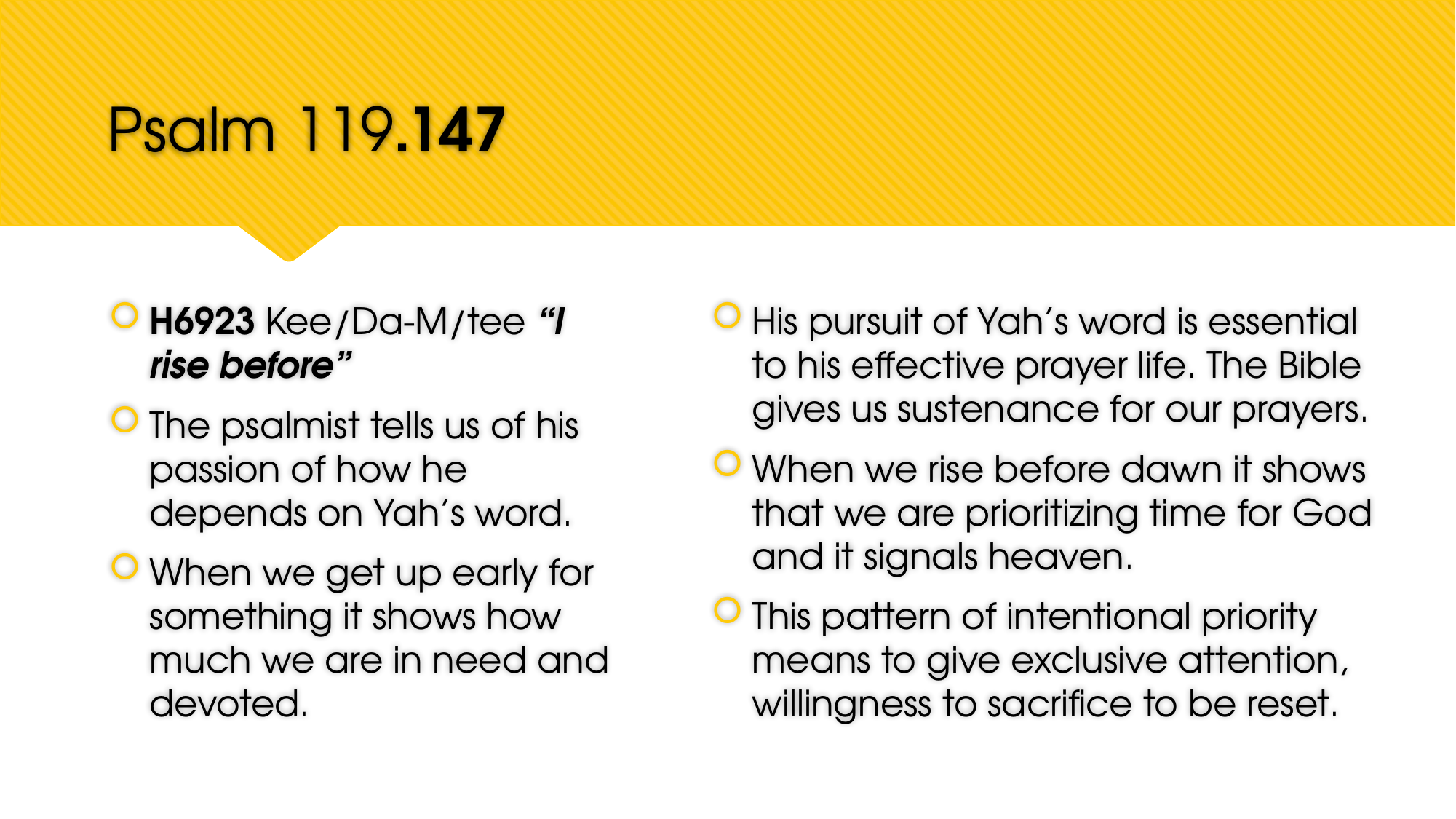

# Psalm 119.147
H6923 Kee/Da-M/tee “I rise before”
The psalmist tells us of his passion of how he depends on Yah’s word.
When we get up early for something it shows how much we are in need and devoted.
His pursuit of Yah’s word is essential to his effective prayer life. The Bible gives us sustenance for our prayers.
When we rise before dawn it shows that we are prioritizing time for God and it signals heaven.
This pattern of intentional priority means to give exclusive attention, willingness to sacrifice to be reset.